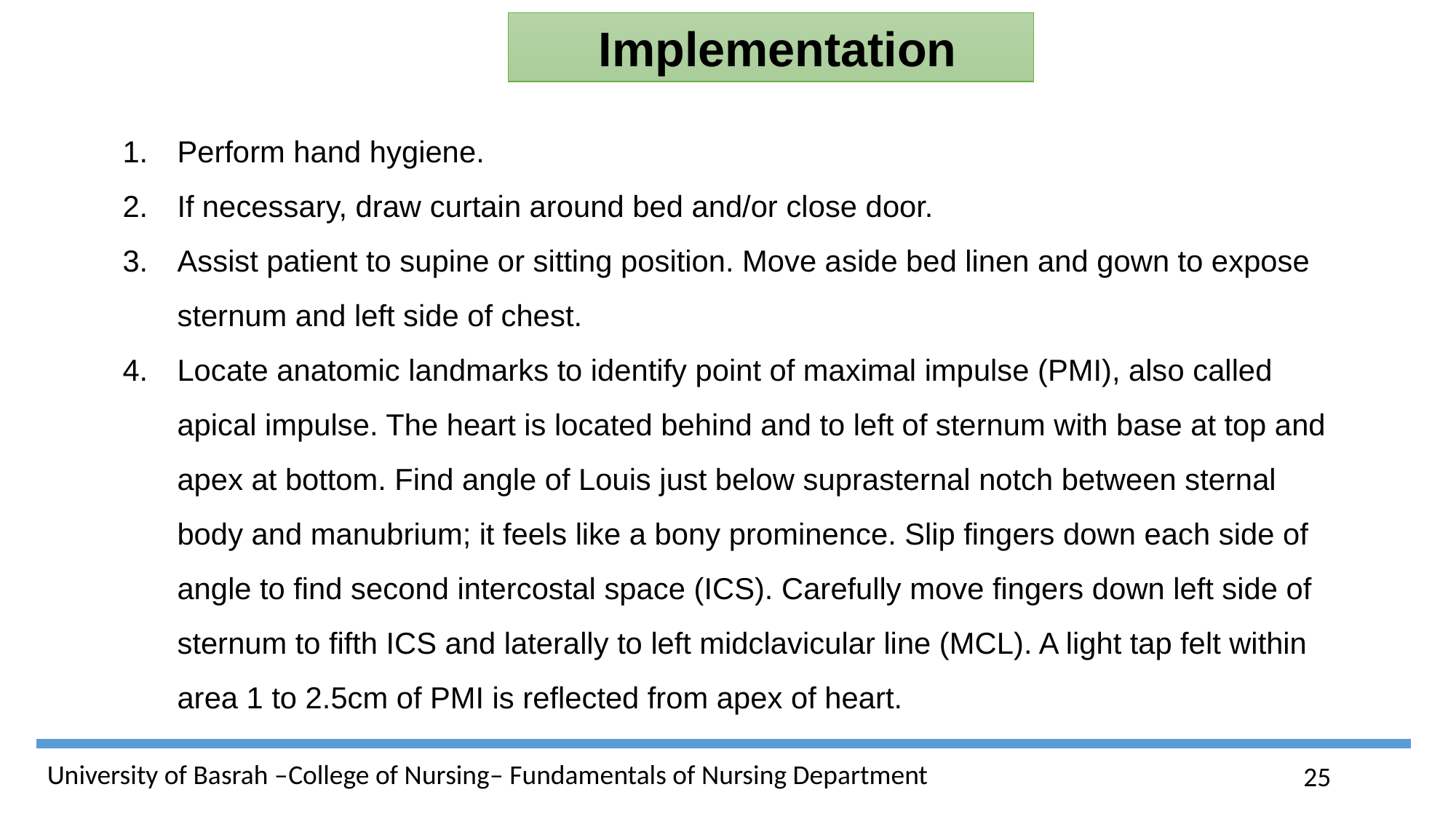

Implementation
Perform hand hygiene.
If necessary, draw curtain around bed and/or close door.
Assist patient to supine or sitting position. Move aside bed linen and gown to expose sternum and left side of chest.
Locate anatomic landmarks to identify point of maximal impulse (PMI), also called apical impulse. The heart is located behind and to left of sternum with base at top and apex at bottom. Find angle of Louis just below suprasternal notch between sternal body and manubrium; it feels like a bony prominence. Slip fingers down each side of angle to find second intercostal space (ICS). Carefully move fingers down left side of sternum to fifth ICS and laterally to left midclavicular line (MCL). A light tap felt within area 1 to 2.5cm of PMI is reflected from apex of heart.

25
University of Basrah –College of Nursing– Fundamentals of Nursing Department